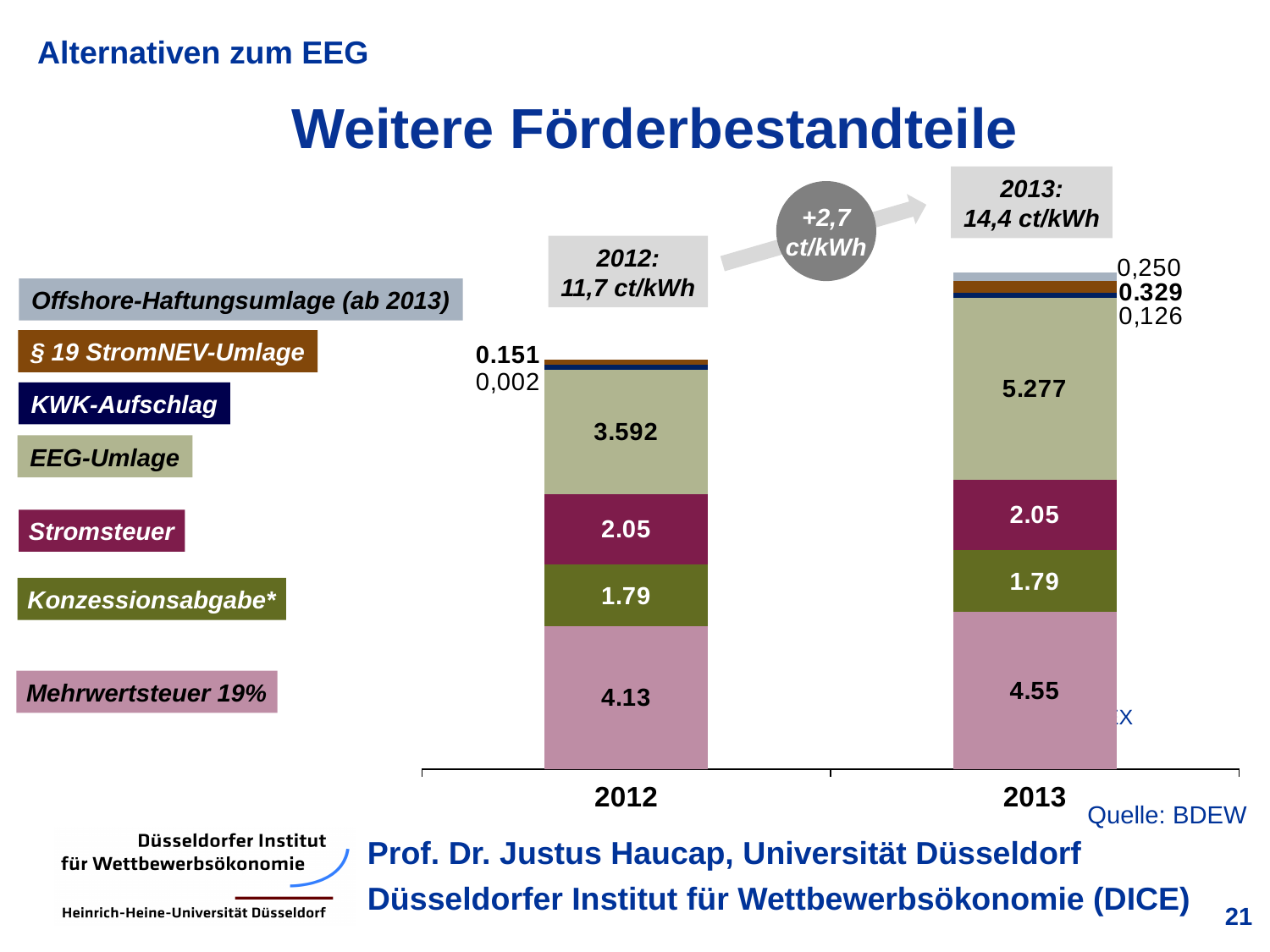

Weitere Förderbestandteile
2013:
14,4 ct/kWh
+2,7
ct/kWh

### Chart

| Category | Mwst | Konzessionsabgabe | Stromsteuer | EEG-Umlage | KWK-G-Umlage | §19-Umlage | Offshore-Haftungsumlage |
|---|---|---|---|---|---|---|---|
| 2012 | 4.13 | 1.79 | 2.05 | 3.5919999999999987 | 0.15000000000000013 | 0.15100000000000013 | None |
| 2013 | 4.55 | 1.79 | 2.05 | 5.277 | 0.15000000000000013 | 0.3290000000000004 | 0.25 |
2012:
11,7 ct/kWh
Offshore-Haftungsumlage (ab 2013)

§ 19 StromNEV-Umlage
KWK-Aufschlag
EEG-Umlage
Stromsteuer
Konzessionsabgabe*
Mehrwertsteuer 19%
Quelle: EEX
Quelle: BDEW